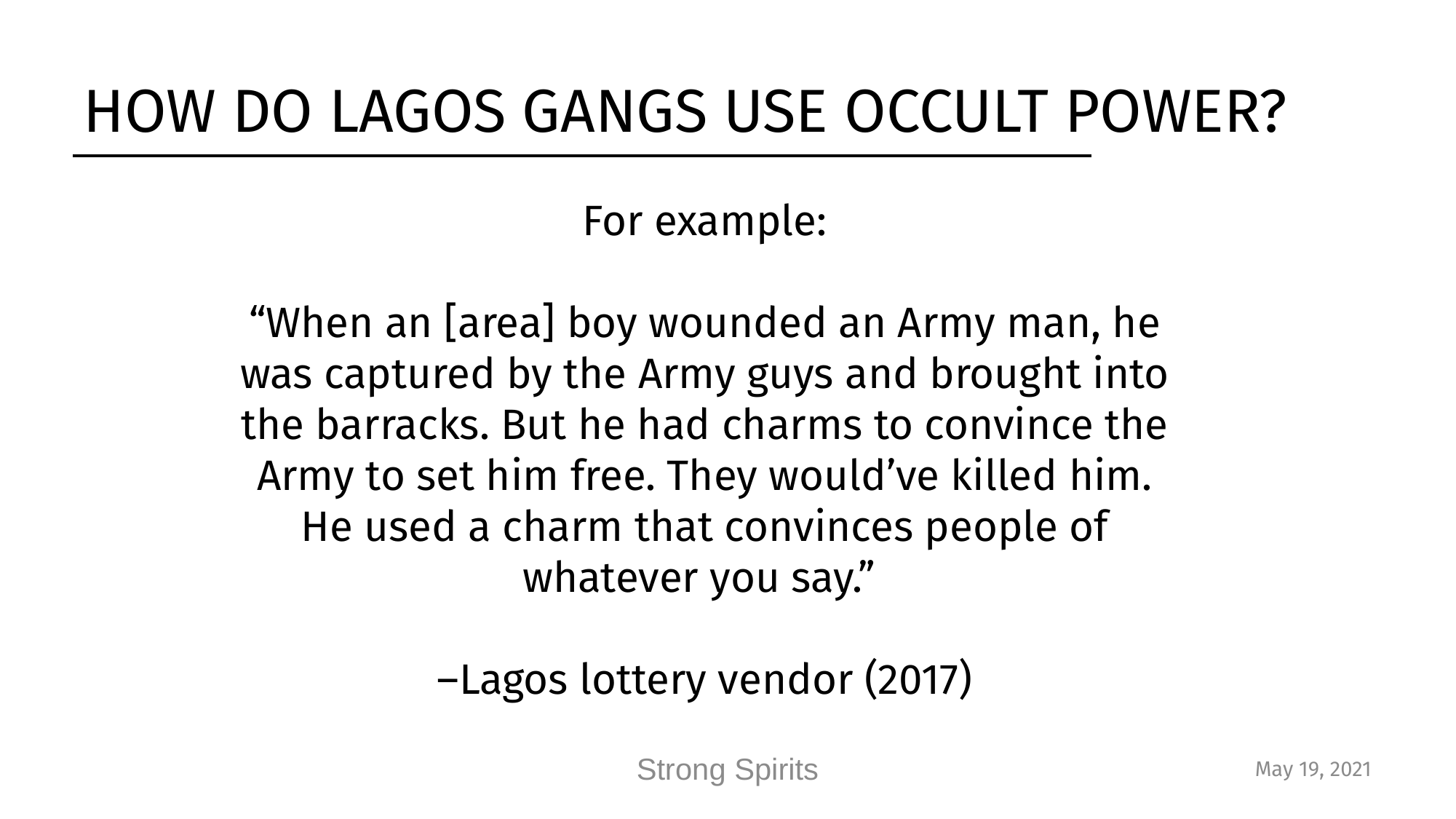

# How Do Lagos Gangs Use Occult Power?
For example:

“When an [area] boy wounded an Army man, he was captured by the Army guys and brought into the barracks. But he had charms to convince the Army to set him free. They would’ve killed him. He used a charm that convinces people of whatever you say.”

–Lagos lottery vendor (2017)
May 19, 2021
Strong Spirits